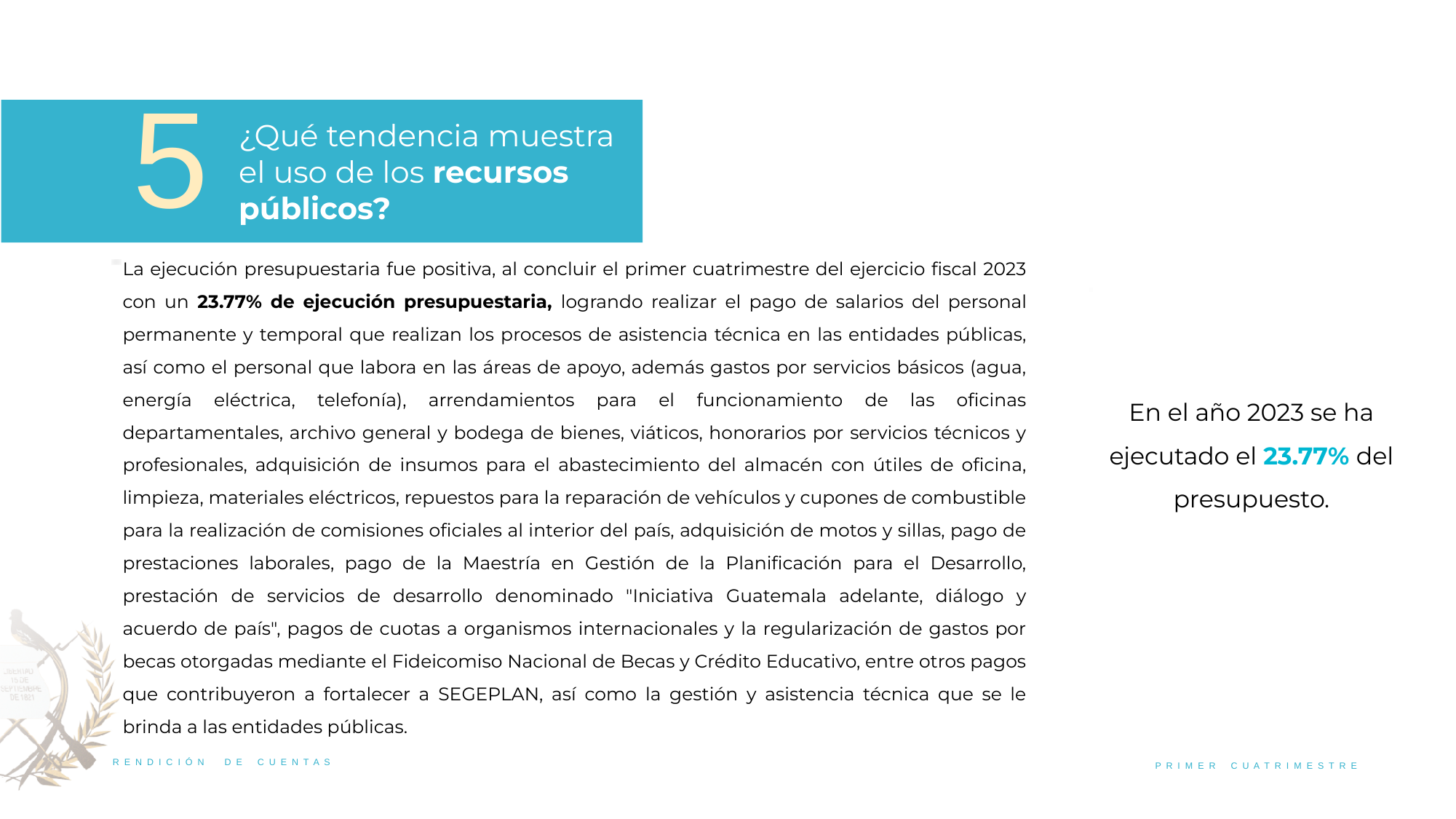

5

¿Qué tendencia muestra el uso de los recursos públicos?
La ejecución presupuestaria fue positiva, al concluir el primer cuatrimestre del ejercicio fiscal 2023 con un 23.77% de ejecución presupuestaria, logrando realizar el pago de salarios del personal permanente y temporal que realizan los procesos de asistencia técnica en las entidades públicas, así como el personal que labora en las áreas de apoyo, además gastos por servicios básicos (agua, energía eléctrica, telefonía), arrendamientos para el funcionamiento de las oficinas departamentales, archivo general y bodega de bienes, viáticos, honorarios por servicios técnicos y profesionales, adquisición de insumos para el abastecimiento del almacén con útiles de oficina, limpieza, materiales eléctricos, repuestos para la reparación de vehículos y cupones de combustible para la realización de comisiones oficiales al interior del país, adquisición de motos y sillas, pago de prestaciones laborales, pago de la Maestría en Gestión de la Planificación para el Desarrollo, prestación de servicios de desarrollo denominado "Iniciativa Guatemala adelante, diálogo y acuerdo de país", pagos de cuotas a organismos internacionales y la regularización de gastos por becas otorgadas mediante el Fideicomiso Nacional de Becas y Crédito Educativo, entre otros pagos que contribuyeron a fortalecer a SEGEPLAN, así como la gestión y asistencia técnica que se le brinda a las entidades públicas.
En el año 2023 se ha ejecutado el 23.77% del presupuesto.